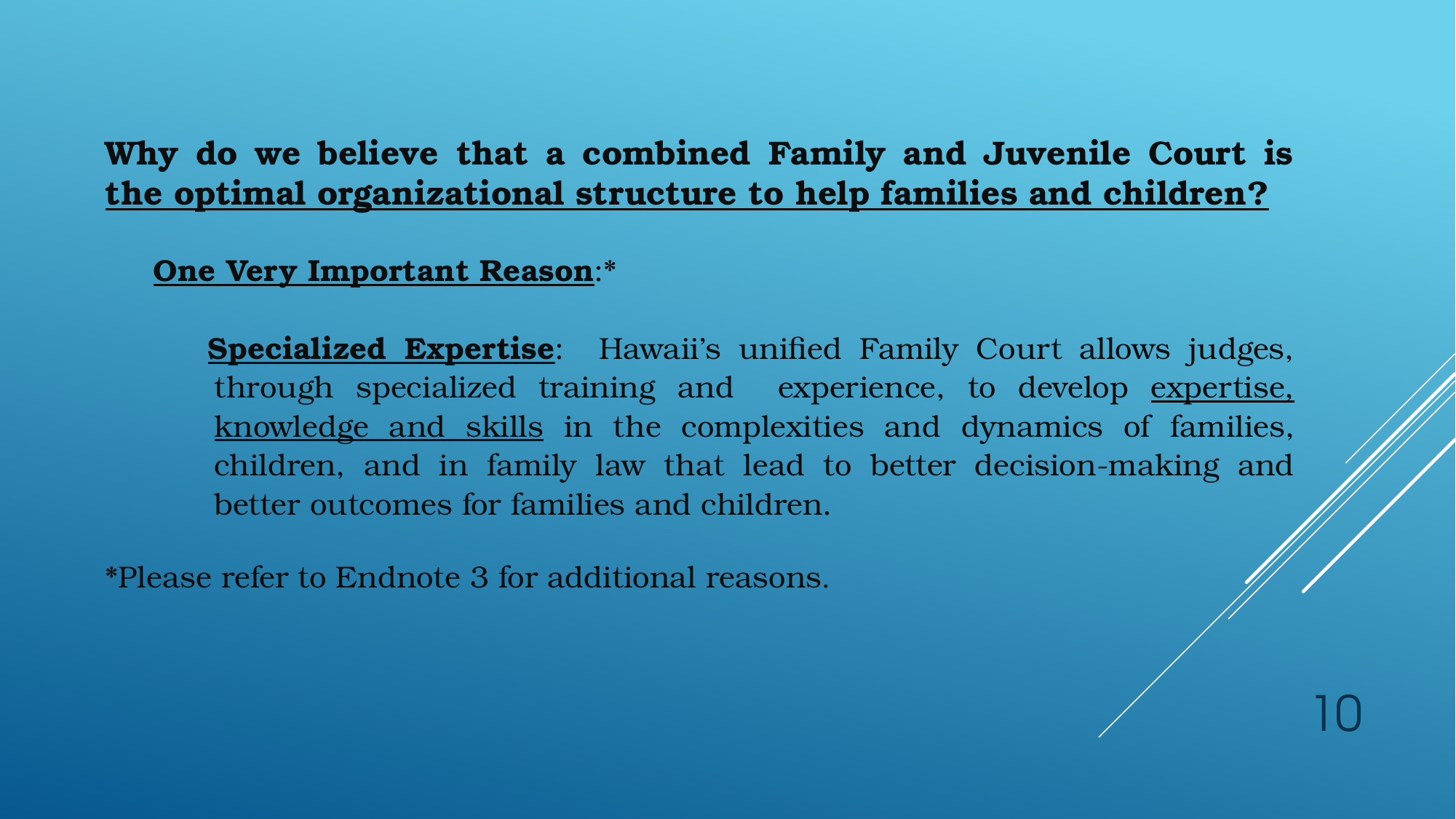

Why do we believe that a combined Family and Juvenile Court is the optimal organizational structure to help families and children?

One Very Important Reason:*

Specialized Expertise:  Hawaii’s unified Family Court allows judges, through specialized training and  experience, to develop expertise, knowledge and skills in the complexities and dynamics of families, children, and in family law that lead to better decision-making and better outcomes for families and children.

*Please refer to Endnote 3 for additional reasons.
10